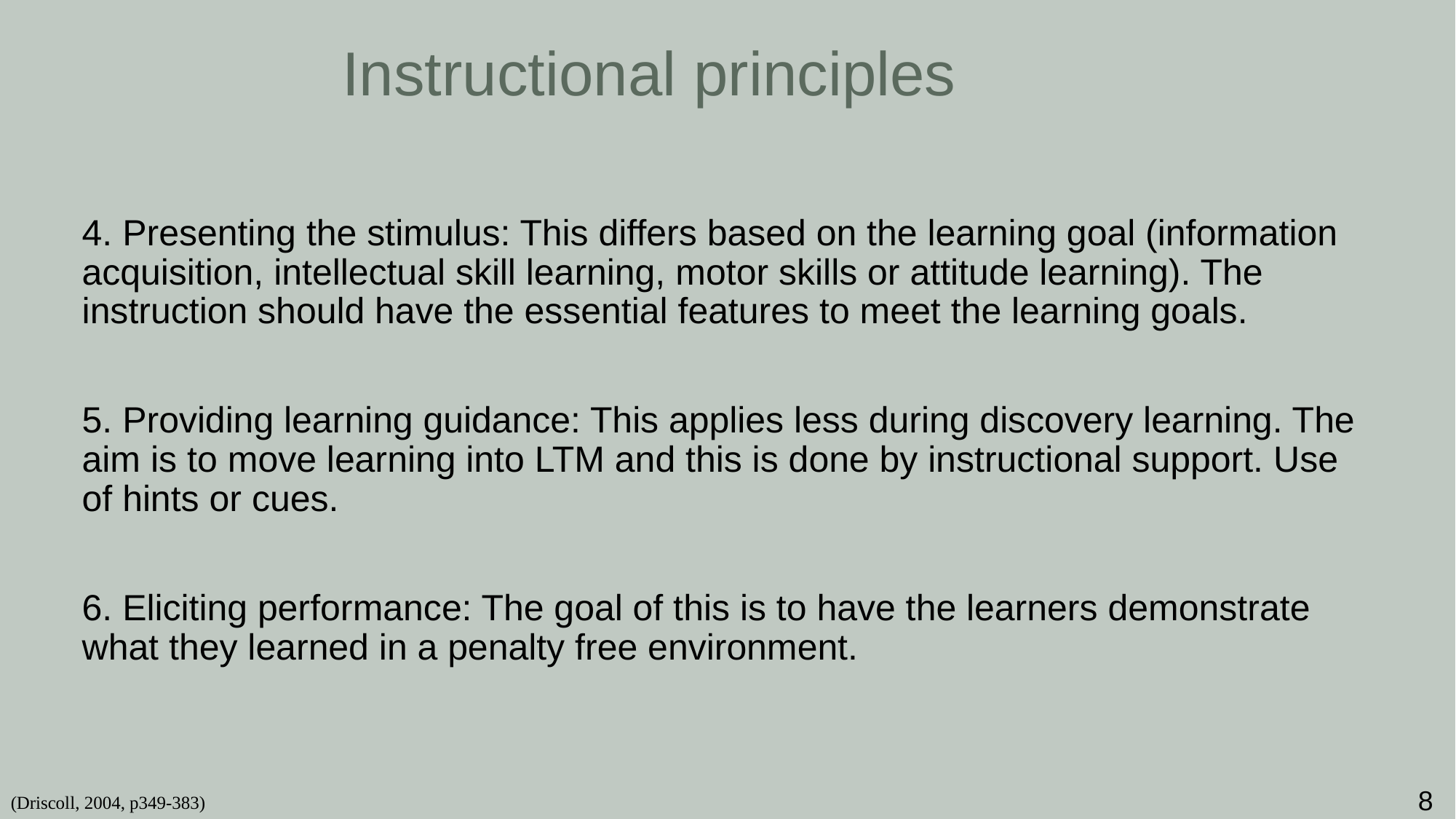

# Instructional principles
4. Presenting the stimulus: This differs based on the learning goal (information acquisition, intellectual skill learning, motor skills or attitude learning). The instruction should have the essential features to meet the learning goals.

5. Providing learning guidance: This applies less during discovery learning. The aim is to move learning into LTM and this is done by instructional support. Use of hints or cues.

6. Eliciting performance: The goal of this is to have the learners demonstrate what they learned in a penalty free environment.
8
(Driscoll, 2004, p349-383)